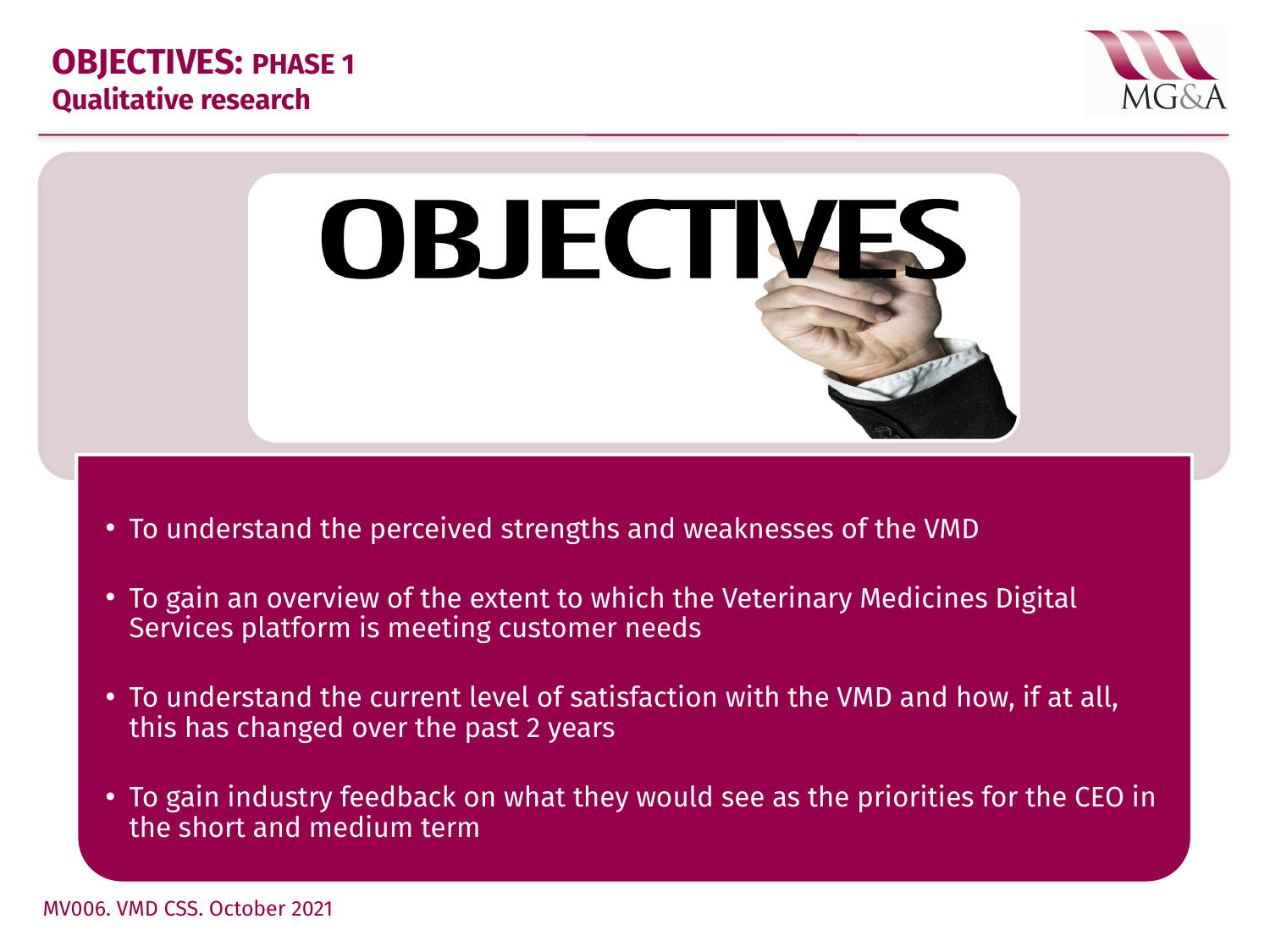

# Objectives: PHASE 1 Qualitative research

To understand the perceived strengths and weaknesses of the VMD

To gain an overview of the extent to which the Veterinary Medicines Digital Services platform is meeting customer needs

To understand the current level of satisfaction with the VMD and how, if at all, this has changed over the past 2 years

To gain industry feedback on what they would see as the priorities for the CEO in the short and medium term